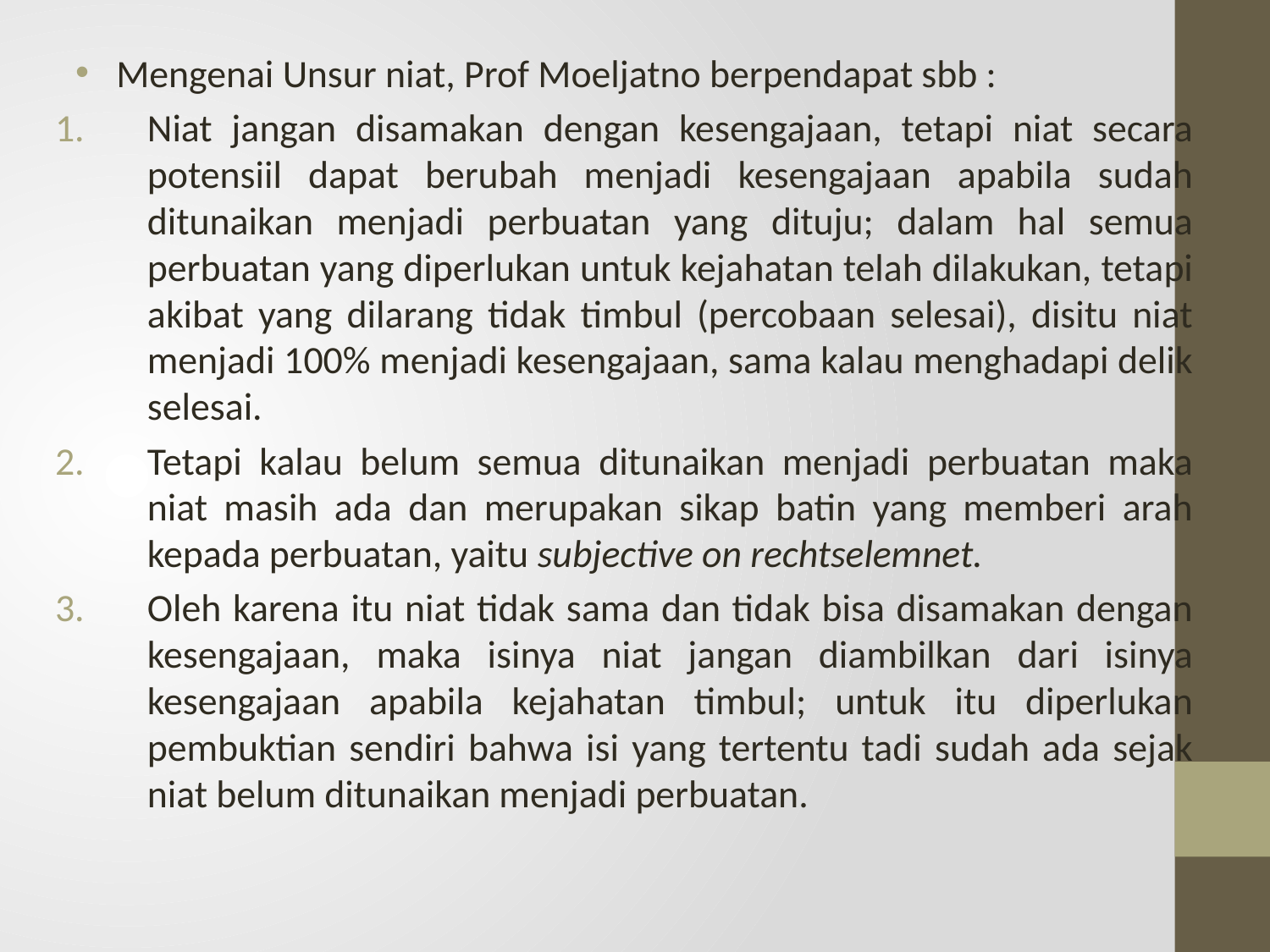

Mengenai Unsur niat, Prof Moeljatno berpendapat sbb :
Niat jangan disamakan dengan kesengajaan, tetapi niat secara potensiil dapat berubah menjadi kesengajaan apabila sudah ditunaikan menjadi perbuatan yang dituju; dalam hal semua perbuatan yang diperlukan untuk kejahatan telah dilakukan, tetapi akibat yang dilarang tidak timbul (percobaan selesai), disitu niat menjadi 100% menjadi kesengajaan, sama kalau menghadapi delik selesai.
Tetapi kalau belum semua ditunaikan menjadi perbuatan maka niat masih ada dan merupakan sikap batin yang memberi arah kepada perbuatan, yaitu subjective on rechtselemnet.
Oleh karena itu niat tidak sama dan tidak bisa disamakan dengan kesengajaan, maka isinya niat jangan diambilkan dari isinya kesengajaan apabila kejahatan timbul; untuk itu diperlukan pembuktian sendiri bahwa isi yang tertentu tadi sudah ada sejak niat belum ditunaikan menjadi perbuatan.